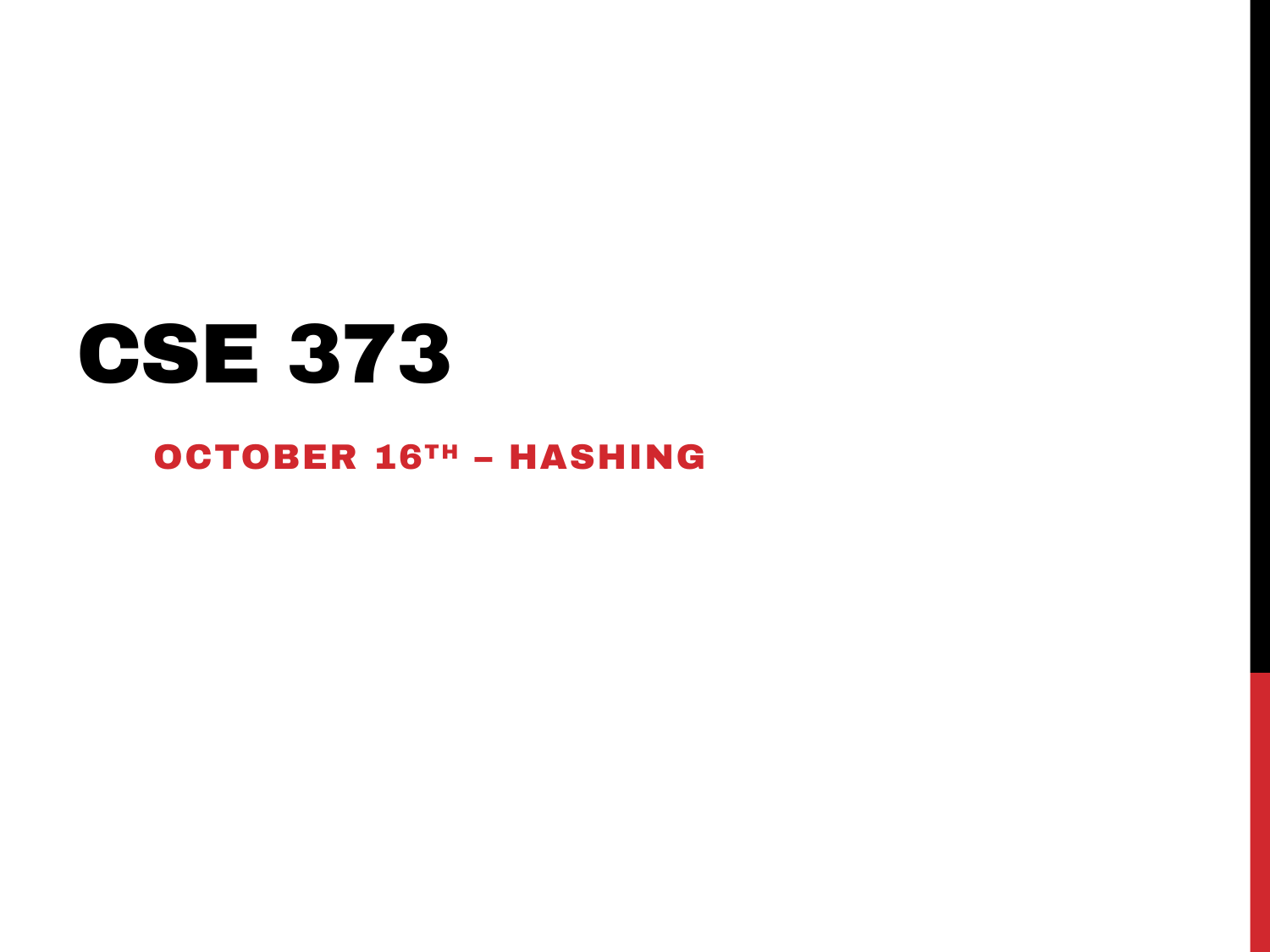

# Cse 373
October 16th – Hashing